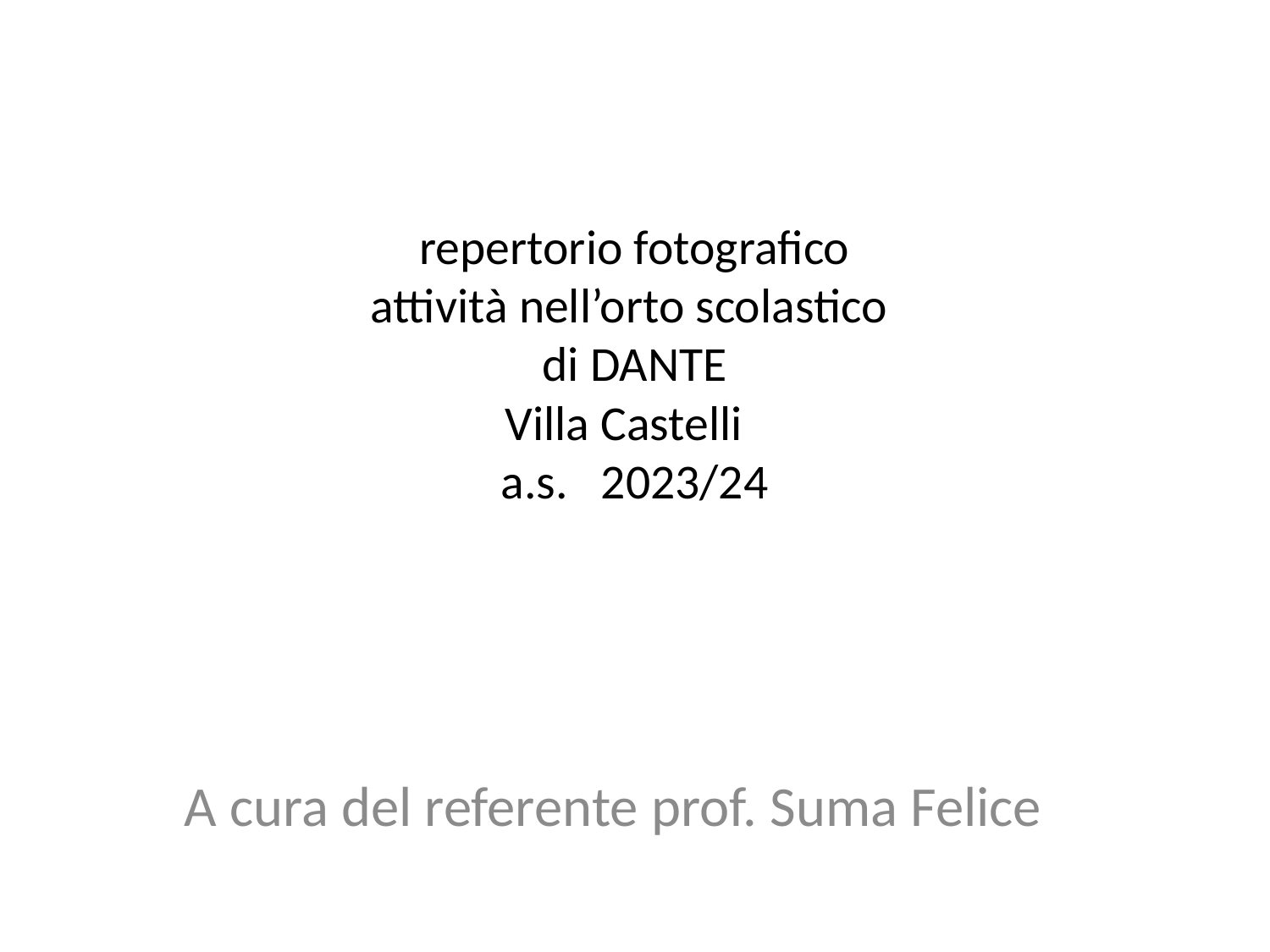

# repertorio fotografico attività nell’orto scolastico di DANTE Villa Castelli a.s.   2023/24

A cura del referente prof. Suma Felice